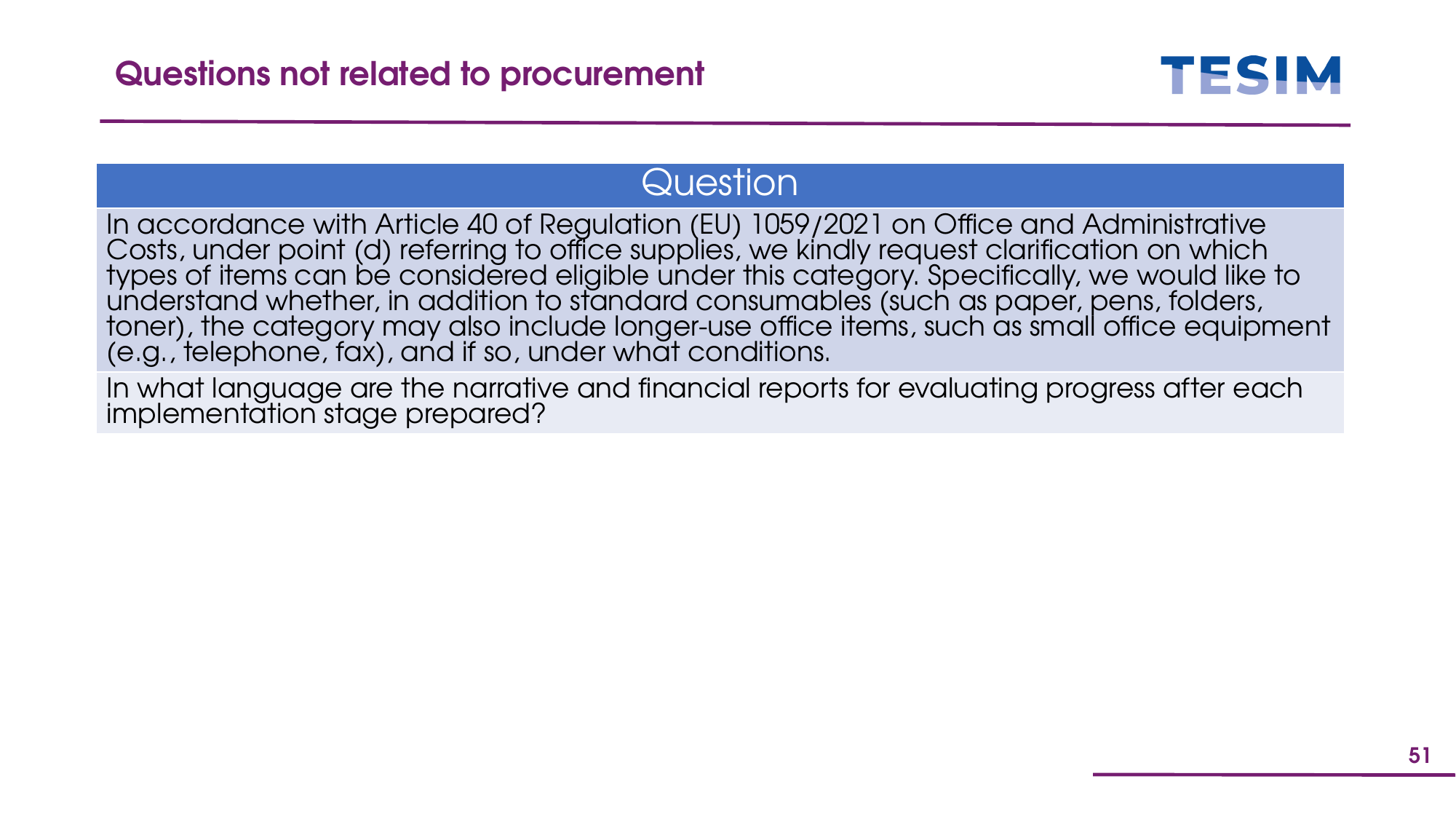

Questions not related to procurement
| Question |
| --- |
| In accordance with Article 40 of Regulation (EU) 1059/2021 on Office and Administrative Costs, under point (d) referring to office supplies, we kindly request clarification on which types of items can be considered eligible under this category. Specifically, we would like to understand whether, in addition to standard consumables (such as paper, pens, folders, toner), the category may also include longer-use office items, such as small office equipment (e.g., telephone, fax), and if so, under what conditions. |
| In what language are the narrative and financial reports for evaluating progress after each implementation stage prepared? |